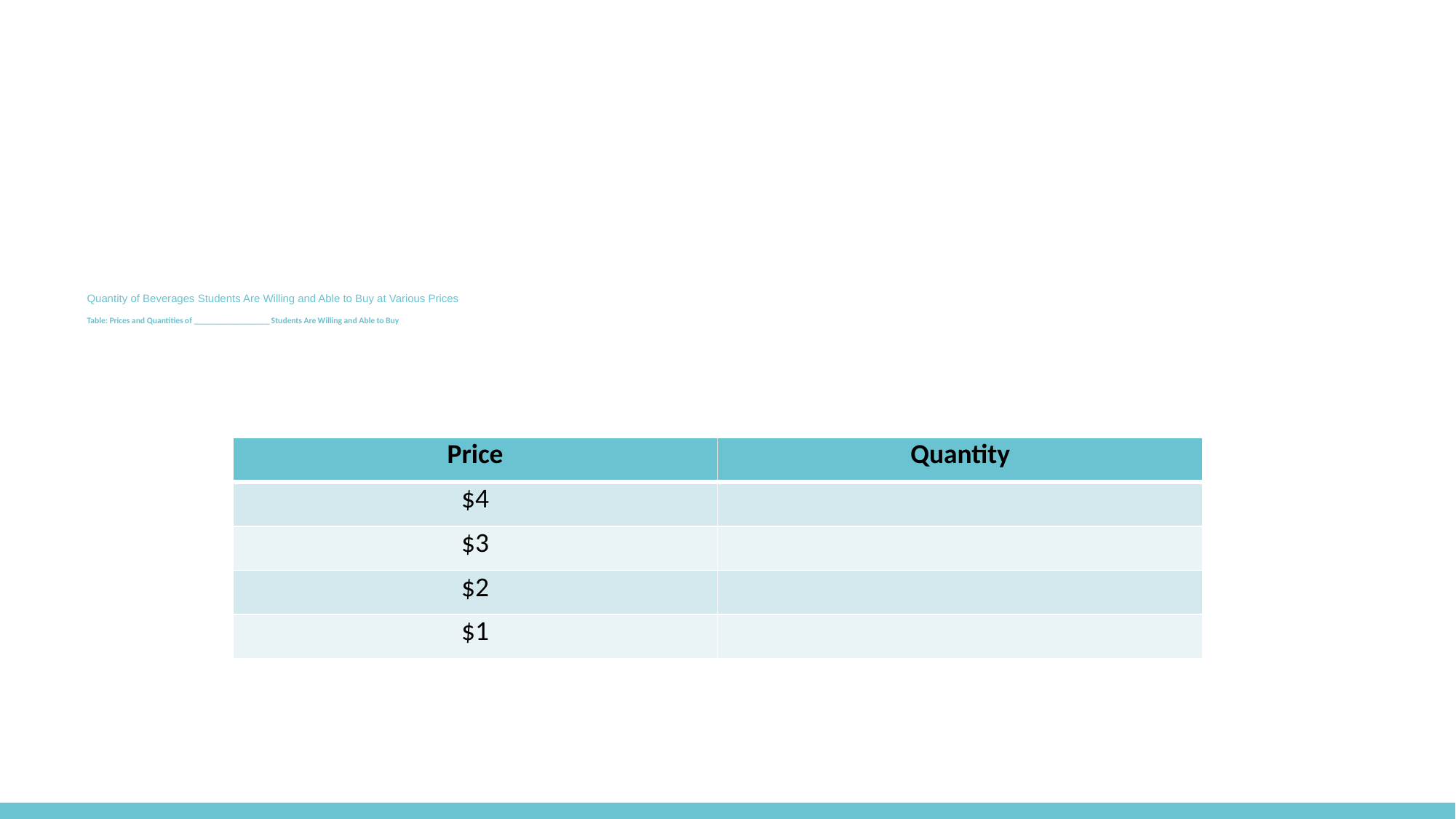

# Quantity of Beverages Students Are Willing and Able to Buy at Various Prices Table: Prices and Quantities of __________________ Students Are Willing and Able to Buy
| Price | Quantity |
| --- | --- |
| $4 |  |
| $3 |  |
| $2 |  |
| $1 |  |